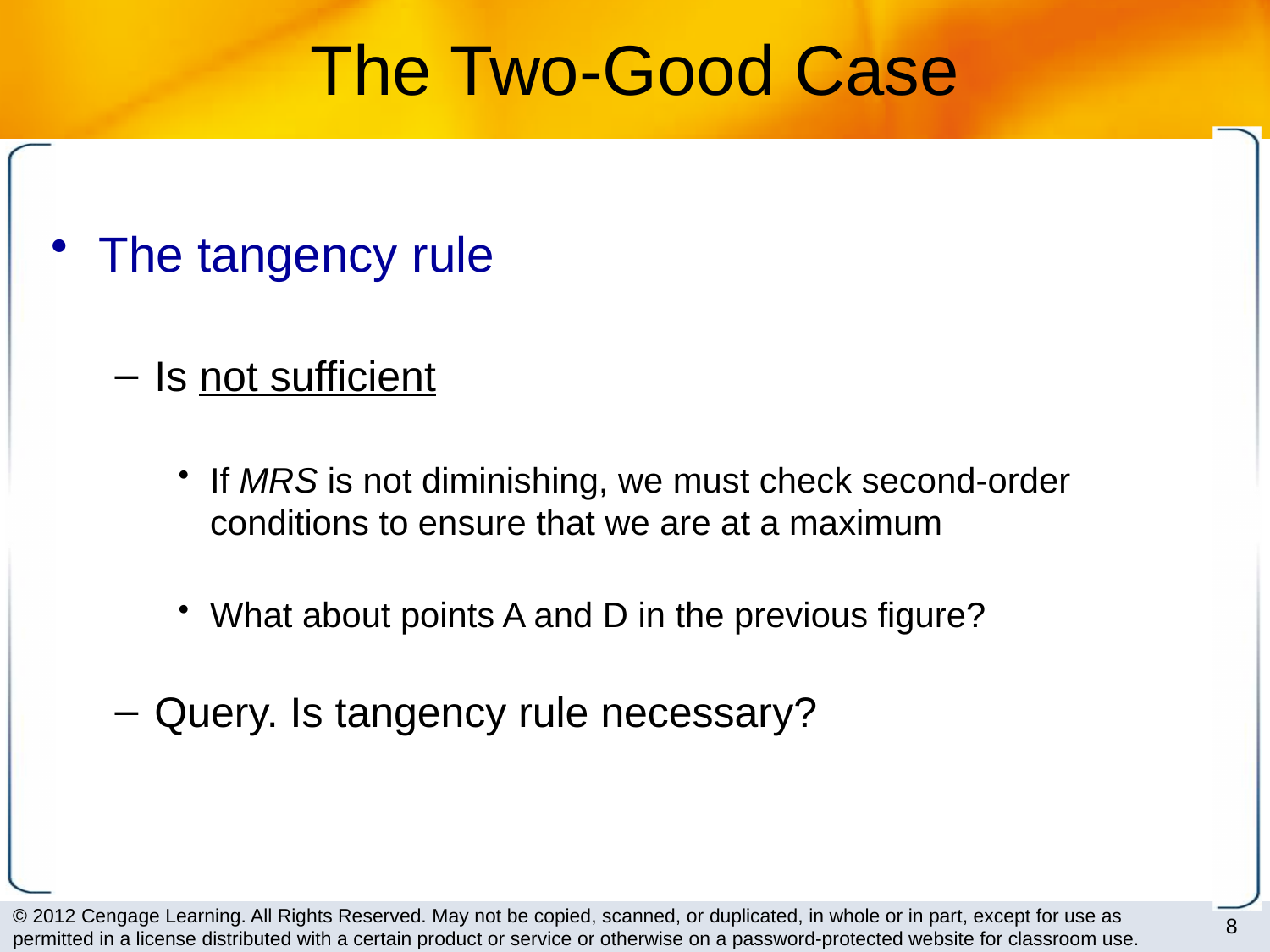

# The Two-Good Case
The tangency rule
Is not sufficient
If MRS is not diminishing, we must check second-order conditions to ensure that we are at a maximum
What about points A and D in the previous figure?
Query. Is tangency rule necessary?

8
© 2012 Cengage Learning. All Rights Reserved. May not be copied, scanned, or duplicated, in whole or in part, except for use as permitted in a license distributed with a certain product or service or otherwise on a password-protected website for classroom use.